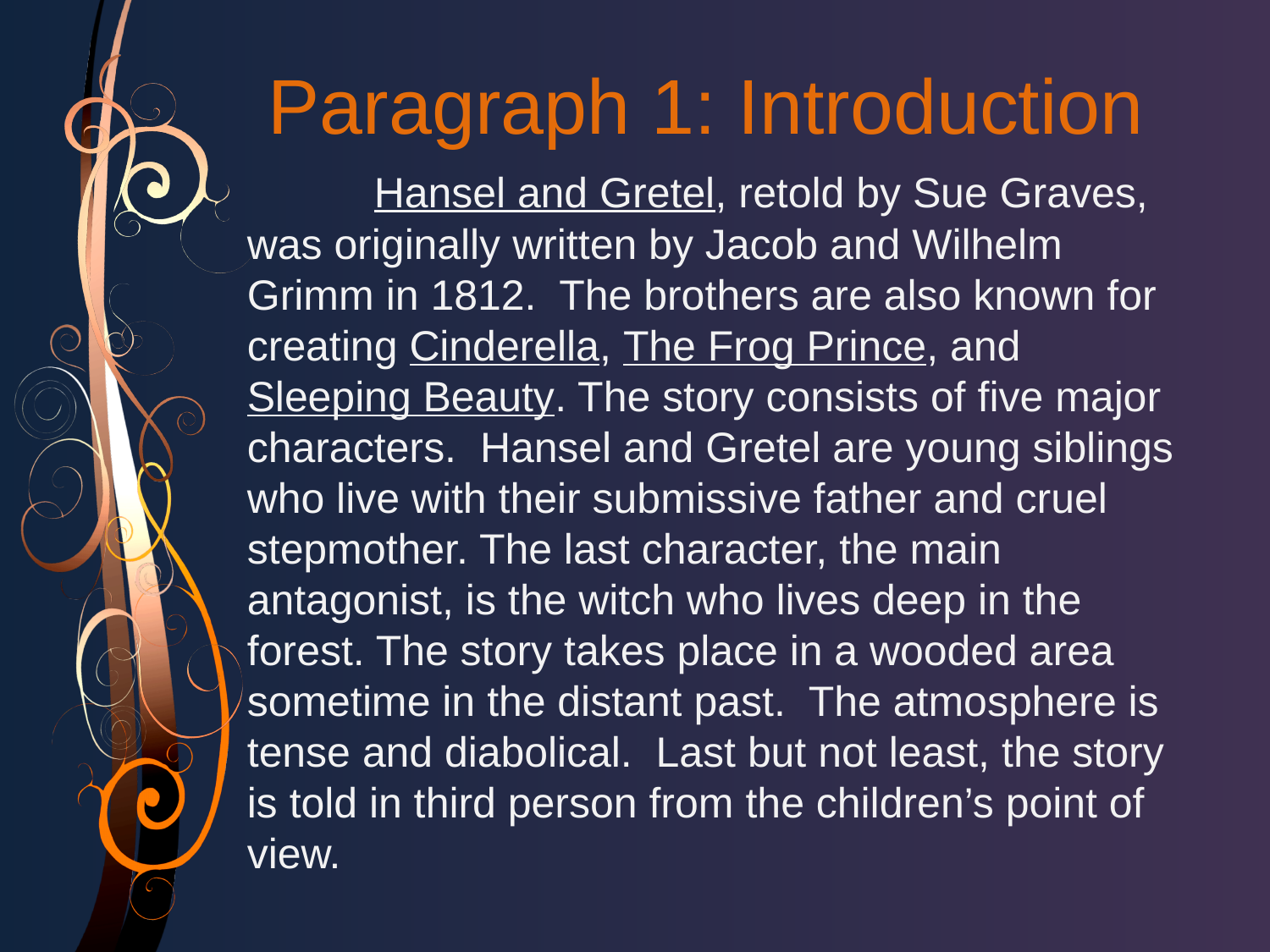

Paragraph 1: Introduction
	Hansel and Gretel, retold by Sue Graves, was originally written by Jacob and Wilhelm Grimm in 1812.  The brothers are also known for creating Cinderella, The Frog Prince, and Sleeping Beauty. The story consists of five major characters.  Hansel and Gretel are young siblings who live with their submissive father and cruel stepmother. The last character, the main antagonist, is the witch who lives deep in the forest. The story takes place in a wooded area sometime in the distant past.  The atmosphere is tense and diabolical.  Last but not least, the story is told in third person from the children’s point of view.